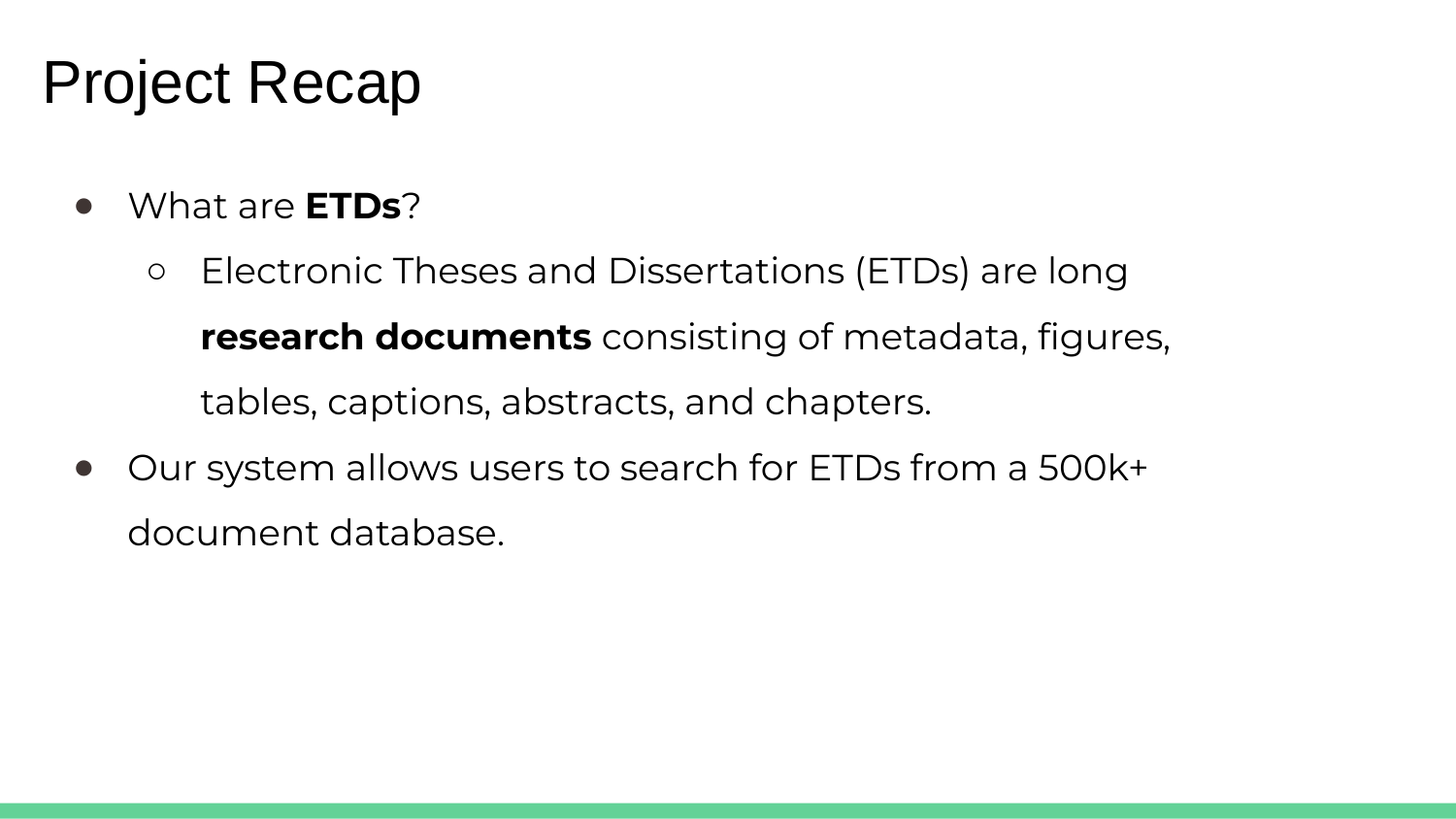

Project Recap
What are ETDs?
Electronic Theses and Dissertations (ETDs) are long research documents consisting of metadata, figures, tables, captions, abstracts, and chapters.
Our system allows users to search for ETDs from a 500k+ document database.